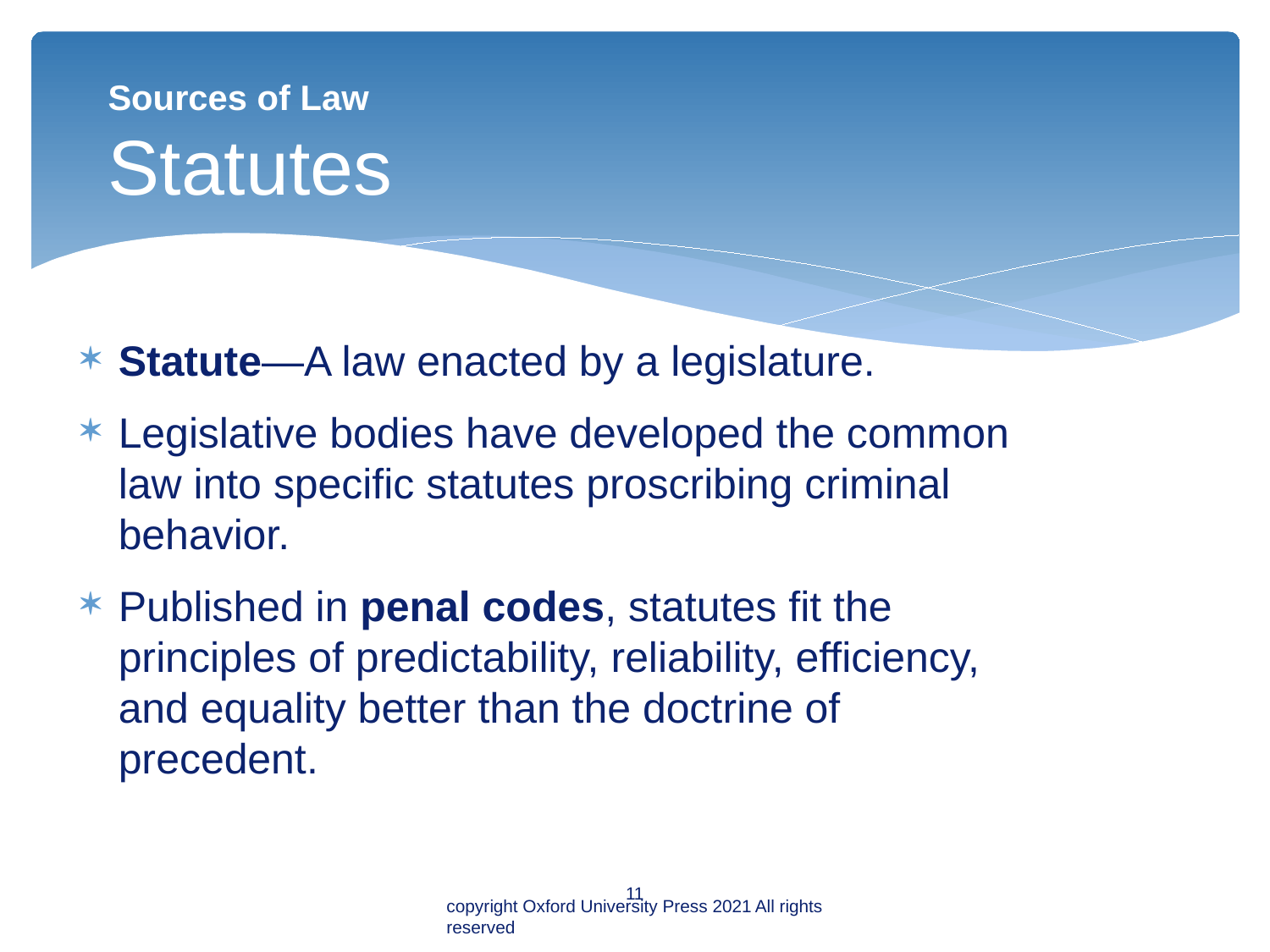

# Sources of Law Statutes
Statute—A law enacted by a legislature.
Legislative bodies have developed the common law into specific statutes proscribing criminal behavior.
Published in penal codes, statutes fit the principles of predictability, reliability, efficiency, and equality better than the doctrine of precedent.
11
copyright Oxford University Press 2021 All rights reserved